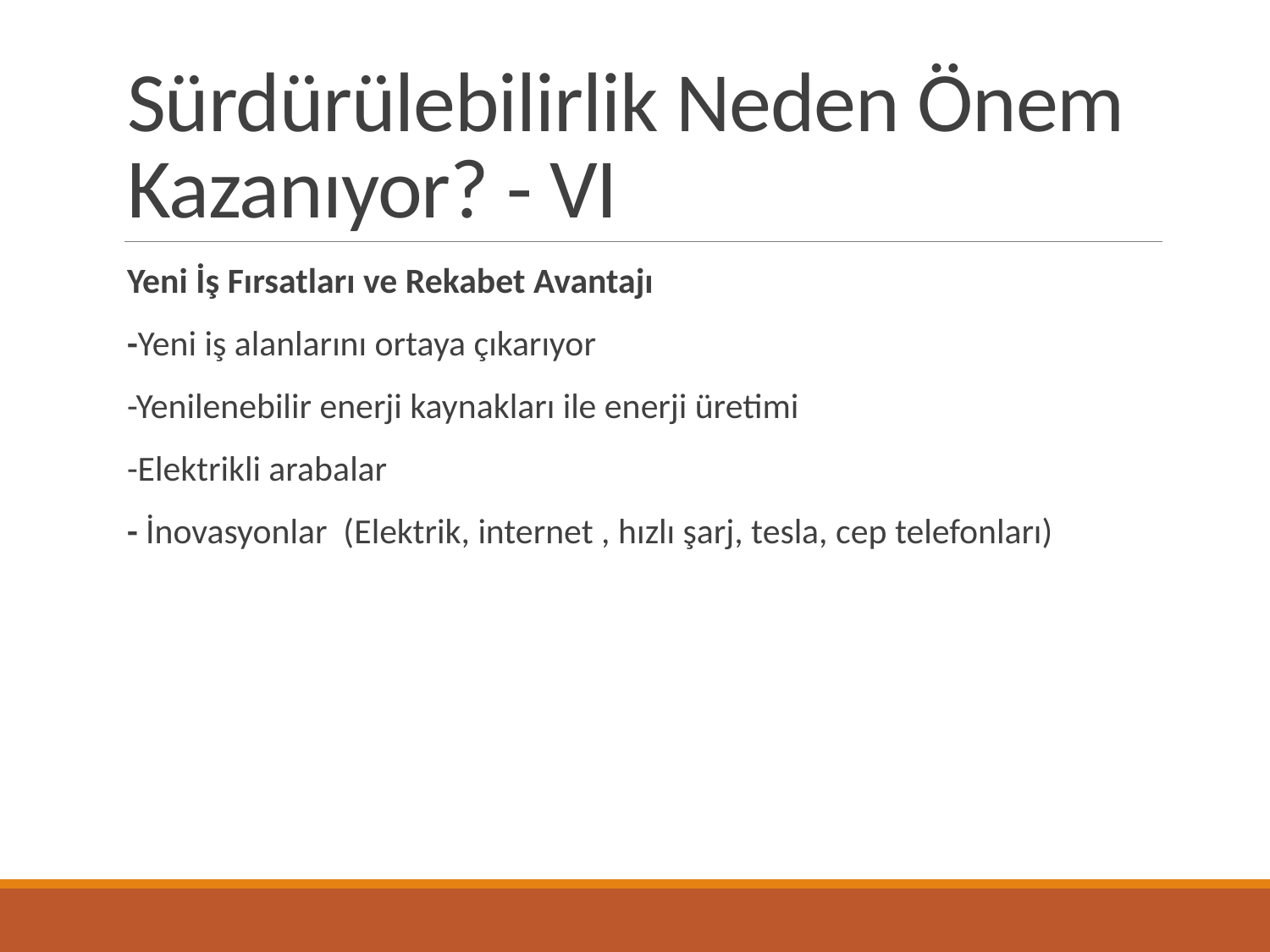

# Sürdürülebilirlik Neden Önem Kazanıyor? - VI
Yeni İş Fırsatları ve Rekabet Avantajı
-Yeni iş alanlarını ortaya çıkarıyor
-Yenilenebilir enerji kaynakları ile enerji üretimi
-Elektrikli arabalar
- İnovasyonlar  (Elektrik, internet , hızlı şarj, tesla, cep telefonları)